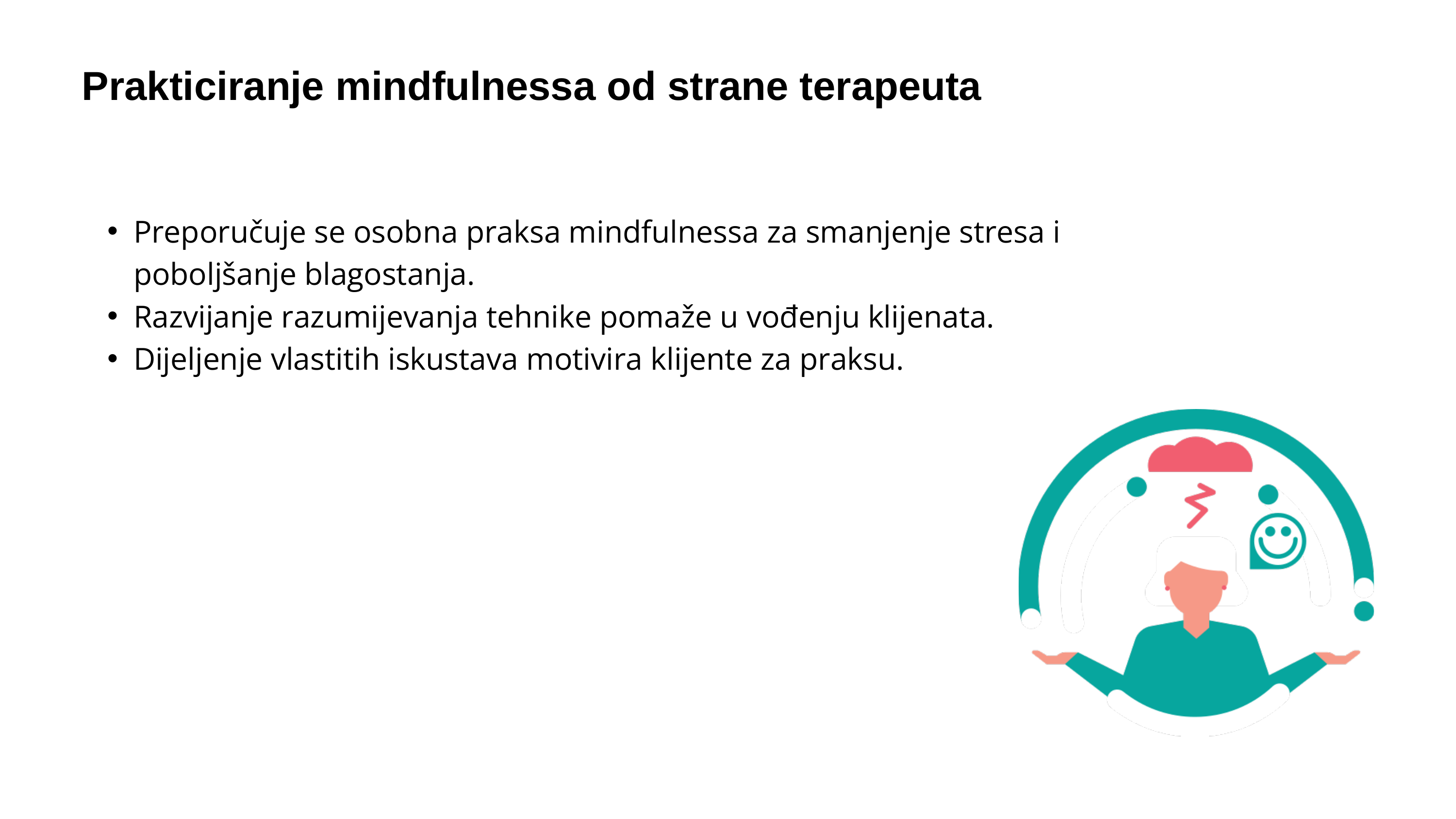

Prakticiranje mindfulnessa od strane terapeuta

Preporučuje se osobna praksa mindfulnessa za smanjenje stresa i poboljšanje blagostanja.
Razvijanje razumijevanja tehnike pomaže u vođenju klijenata.
Dijeljenje vlastitih iskustava motivira klijente za praksu.